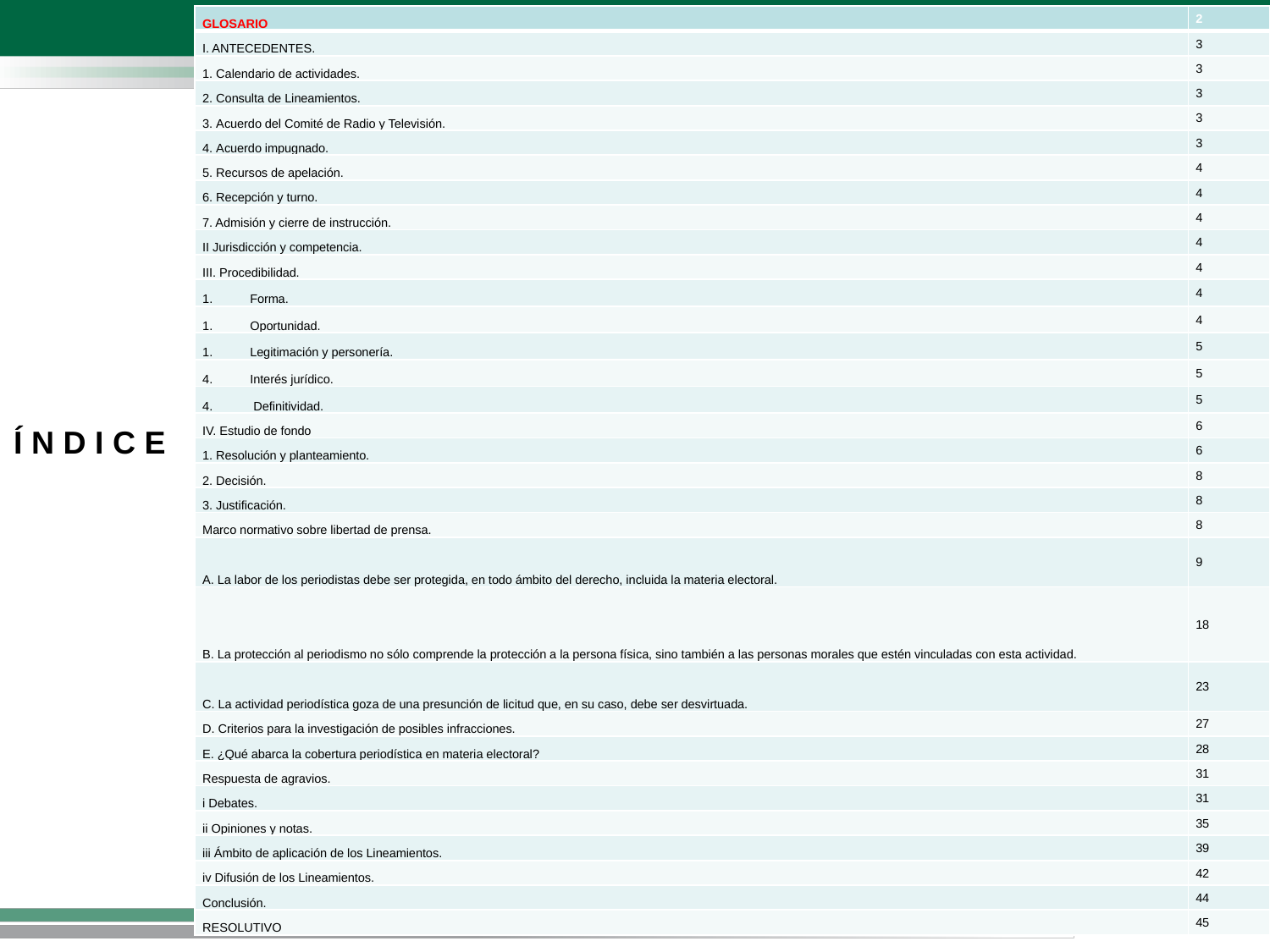

| GLOSARIO | 2 |
| --- | --- |
| I. ANTECEDENTES. | 3 |
| 1. Calendario de actividades. | 3 |
| 2. Consulta de Lineamientos. | 3 |
| 3. Acuerdo del Comité de Radio y Televisión. | 3 |
| 4. Acuerdo impugnado. | 3 |
| 5. Recursos de apelación. | 4 |
| 6. Recepción y turno. | 4 |
| 7. Admisión y cierre de instrucción. | 4 |
| II Jurisdicción y competencia. | 4 |
| III. Procedibilidad. | 4 |
| Forma. | 4 |
| Oportunidad. | 4 |
| Legitimación y personería. | 5 |
| Interés jurídico. | 5 |
| Definitividad. | 5 |
| IV. Estudio de fondo | 6 |
| 1. Resolución y planteamiento. | 6 |
| 2. Decisión. | 8 |
| 3. Justificación. | 8 |
| Marco normativo sobre libertad de prensa. | 8 |
| A. La labor de los periodistas debe ser protegida, en todo ámbito del derecho, incluida la materia electoral. | 9 |
| B. La protección al periodismo no sólo comprende la protección a la persona física, sino también a las personas morales que estén vinculadas con esta actividad. | 18 |
| C. La actividad periodística goza de una presunción de licitud que, en su caso, debe ser desvirtuada. | 23 |
| D. Criterios para la investigación de posibles infracciones. | 27 |
| E. ¿Qué abarca la cobertura periodística en materia electoral? | 28 |
| Respuesta de agravios. | 31 |
| i Debates. | 31 |
| ii Opiniones y notas. | 35 |
| iii Ámbito de aplicación de los Lineamientos. | 39 |
| iv Difusión de los Lineamientos. | 42 |
| Conclusión. | 44 |
| RESOLUTIVO | 45 |
Í N D I C E